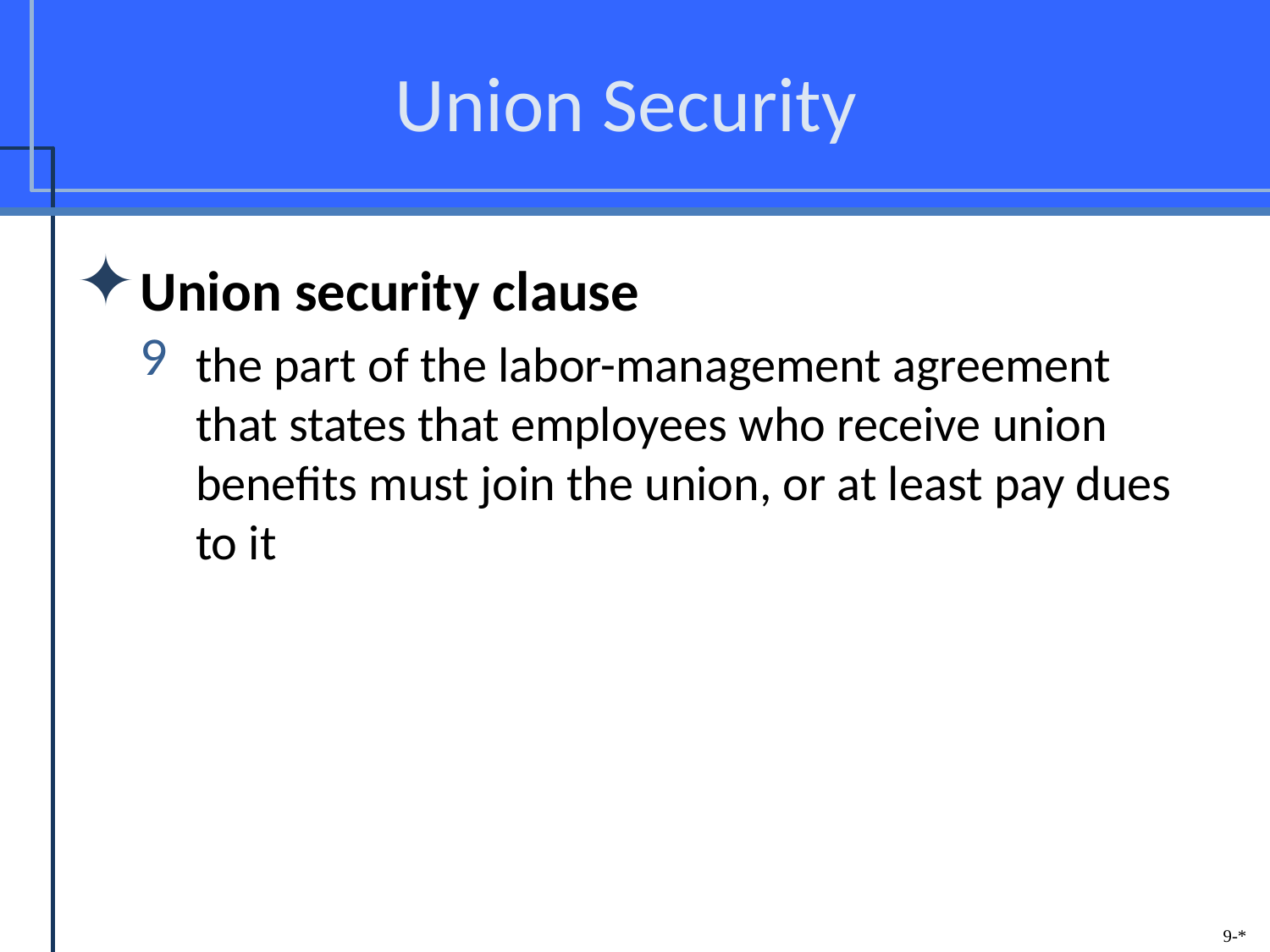

# Union Security
Union security clause
the part of the labor-management agreement that states that employees who receive union benefits must join the union, or at least pay dues to it